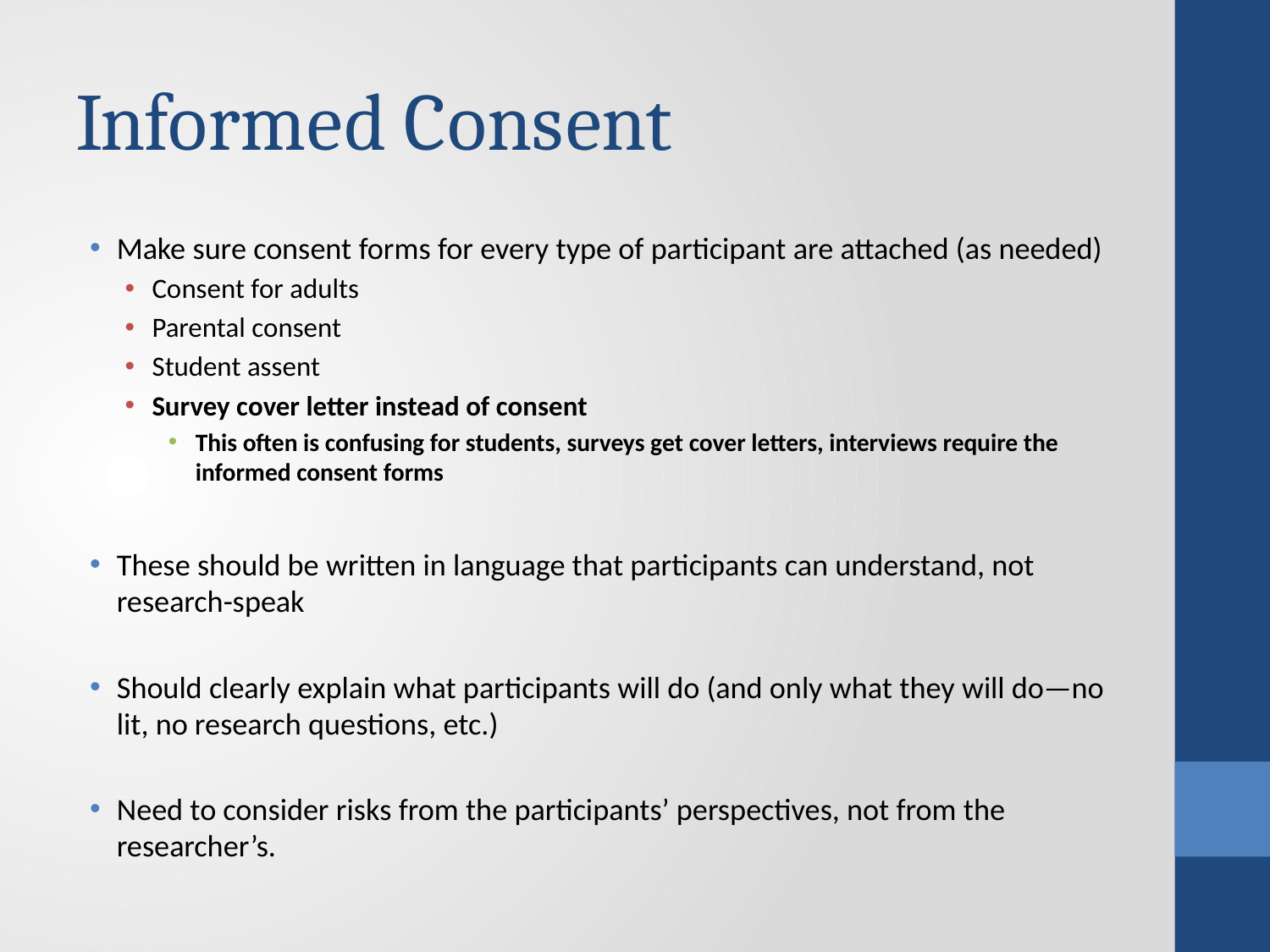

# Informed Consent
Make sure consent forms for every type of participant are attached (as needed)
Consent for adults
Parental consent
Student assent
Survey cover letter instead of consent
This often is confusing for students, surveys get cover letters, interviews require the informed consent forms

These should be written in language that participants can understand, not research-speak

Should clearly explain what participants will do (and only what they will do—no lit, no research questions, etc.)

Need to consider risks from the participants’ perspectives, not from the researcher’s.